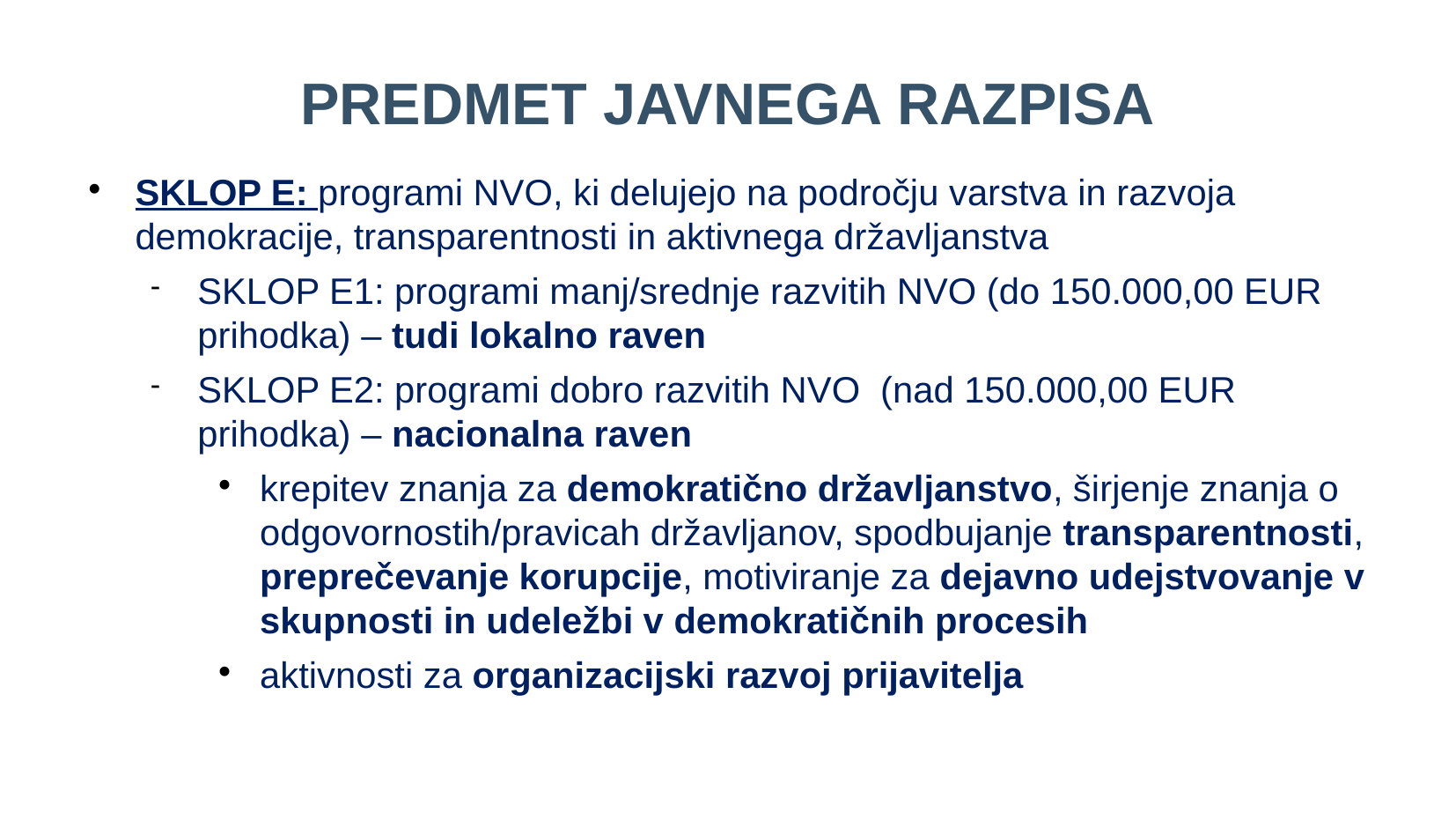

PREDMET JAVNEGA RAZPISA
SKLOP E: programi NVO, ki delujejo na področju varstva in razvoja demokracije, transparentnosti in aktivnega državljanstva
SKLOP E1: programi manj/srednje razvitih NVO (do 150.000,00 EUR prihodka) – tudi lokalno raven
SKLOP E2: programi dobro razvitih NVO  (nad 150.000,00 EUR prihodka) – nacionalna raven
krepitev znanja za demokratično državljanstvo, širjenje znanja o odgovornostih/pravicah državljanov, spodbujanje transparentnosti, preprečevanje korupcije, motiviranje za dejavno udejstvovanje v skupnosti in udeležbi v demokratičnih procesih
aktivnosti za organizacijski razvoj prijavitelja